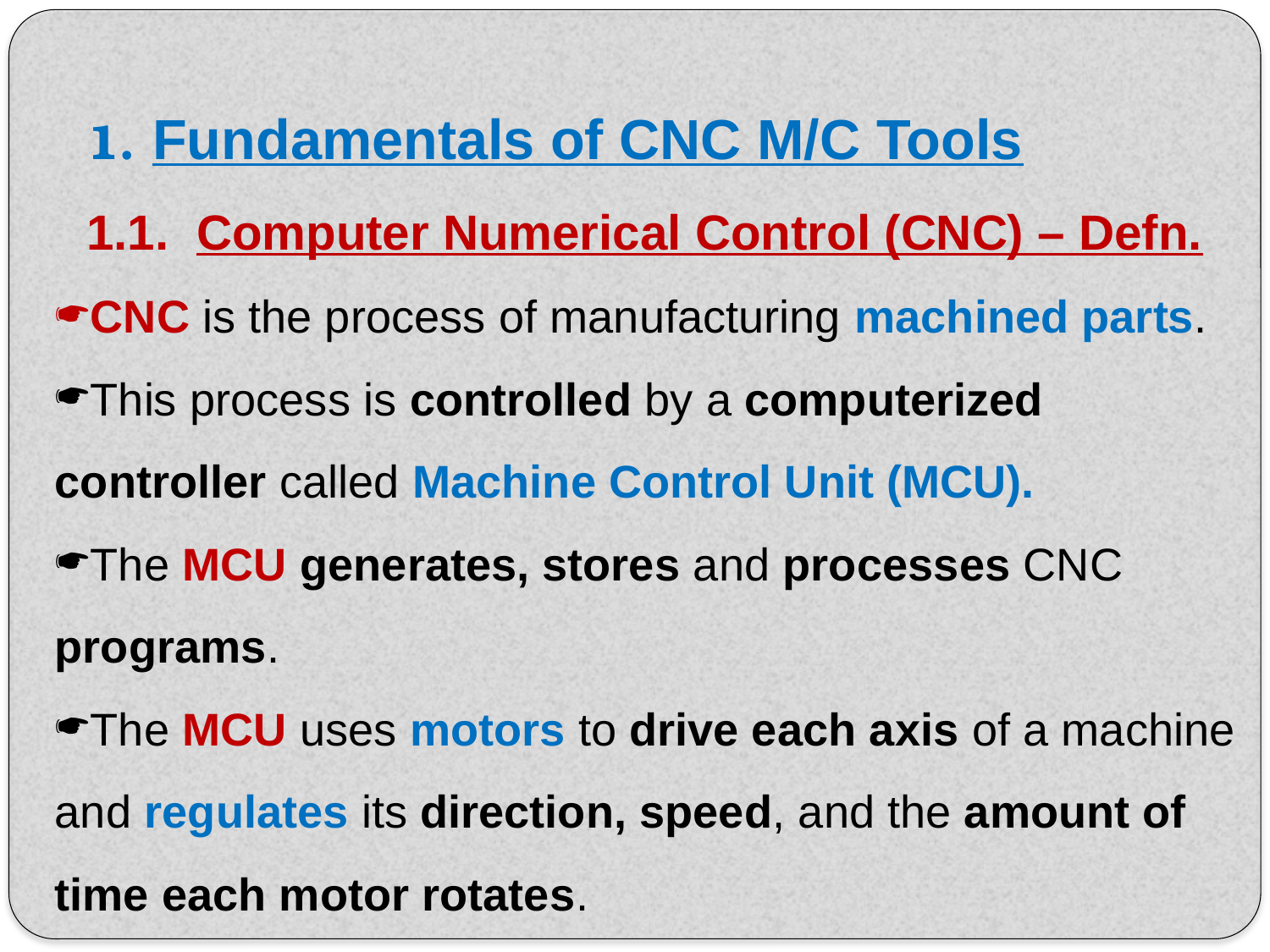

1. Fundamentals of CNC M/C Tools
1.1.  Computer Numerical Control (CNC) – Defn.
CNC is the process of manufacturing machined parts.
This process is controlled by a computerized controller called Machine Control Unit (MCU).
The MCU generates, stores and processes CNC programs.
The MCU uses motors to drive each axis of a machine and regulates its direction, speed, and the amount of time each motor rotates.